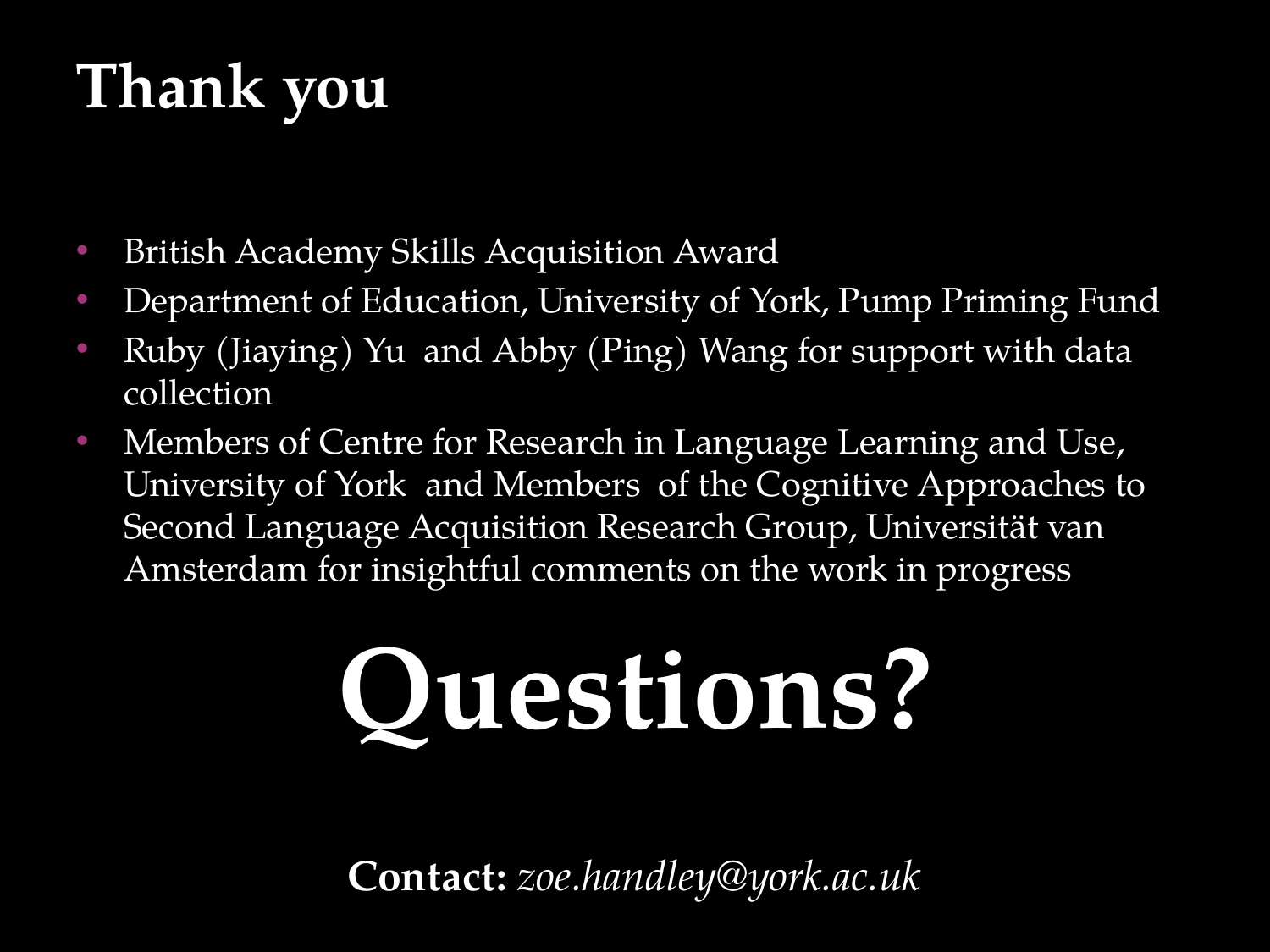

# Thank you
British Academy Skills Acquisition Award
Department of Education, University of York, Pump Priming Fund
Ruby (Jiaying) Yu  and Abby (Ping) Wang for support with data collection
Members of Centre for Research in Language Learning and Use, University of York  and Members  of the Cognitive Approaches to Second Language Acquisition Research Group, Universität van Amsterdam for insightful comments on the work in progress
Questions?
Contact: zoe.handley@york.ac.uk